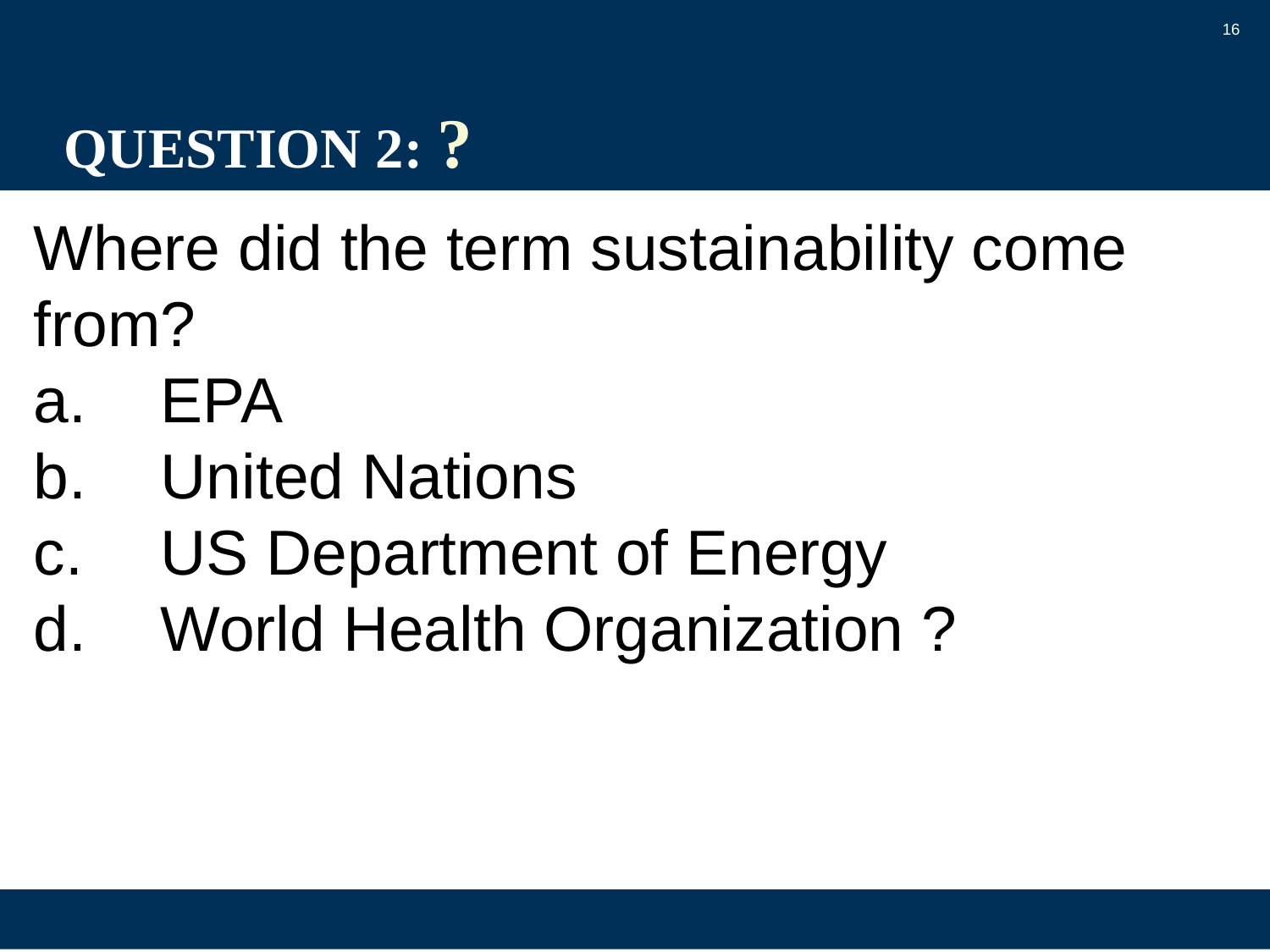

16
# QUESTION 2: ?
Where did the term sustainability come from?
a.	EPA
b.	United Nations
c.	US Department of Energy
d.	World Health Organization ?